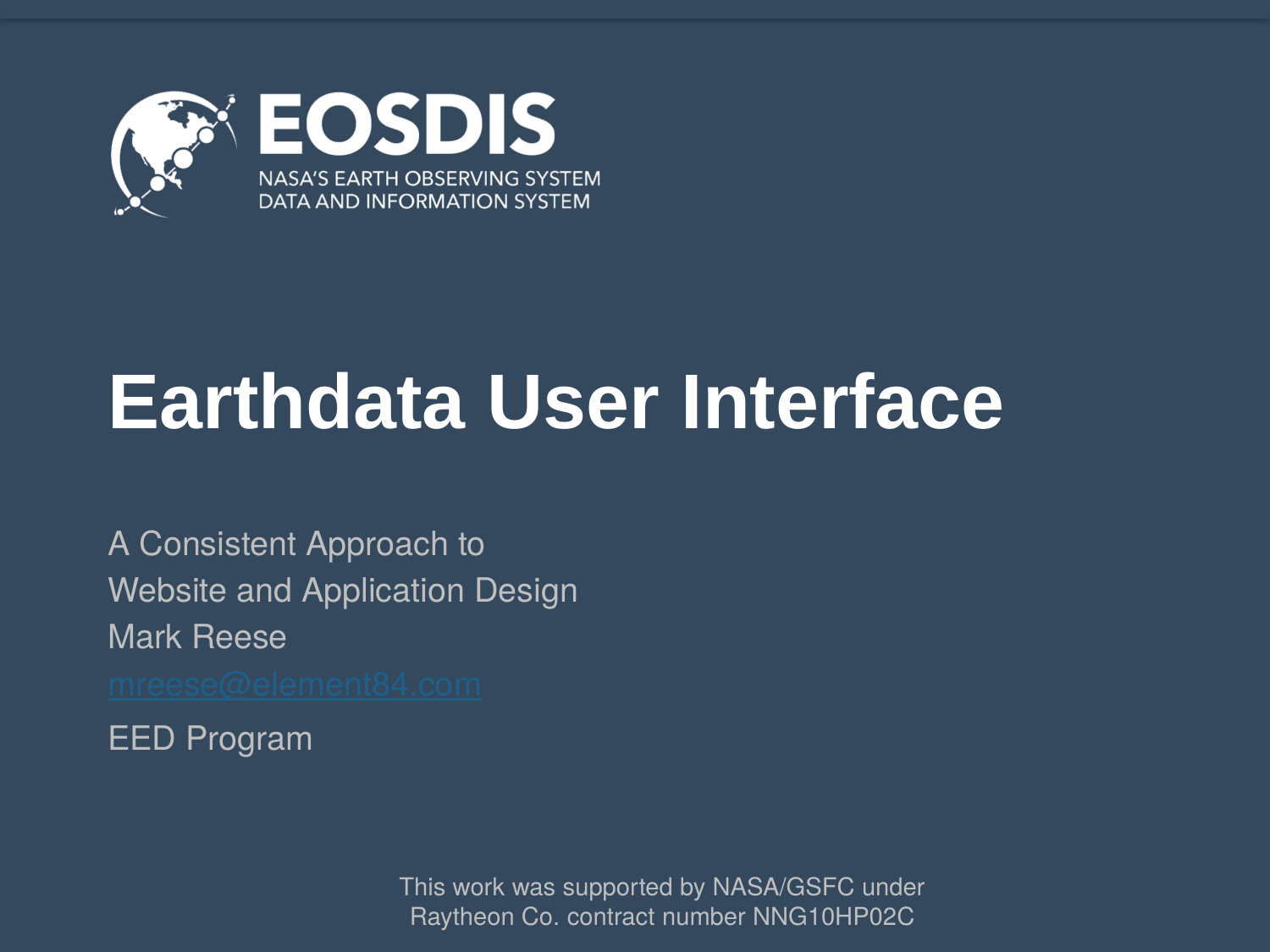

# Earthdata User Interface
A Consistent Approach to
Website and Application Design
Mark Reese
mreese@element84.com
EED Program
This work was supported by NASA/GSFC under Raytheon Co. contract number NNG10HP02C